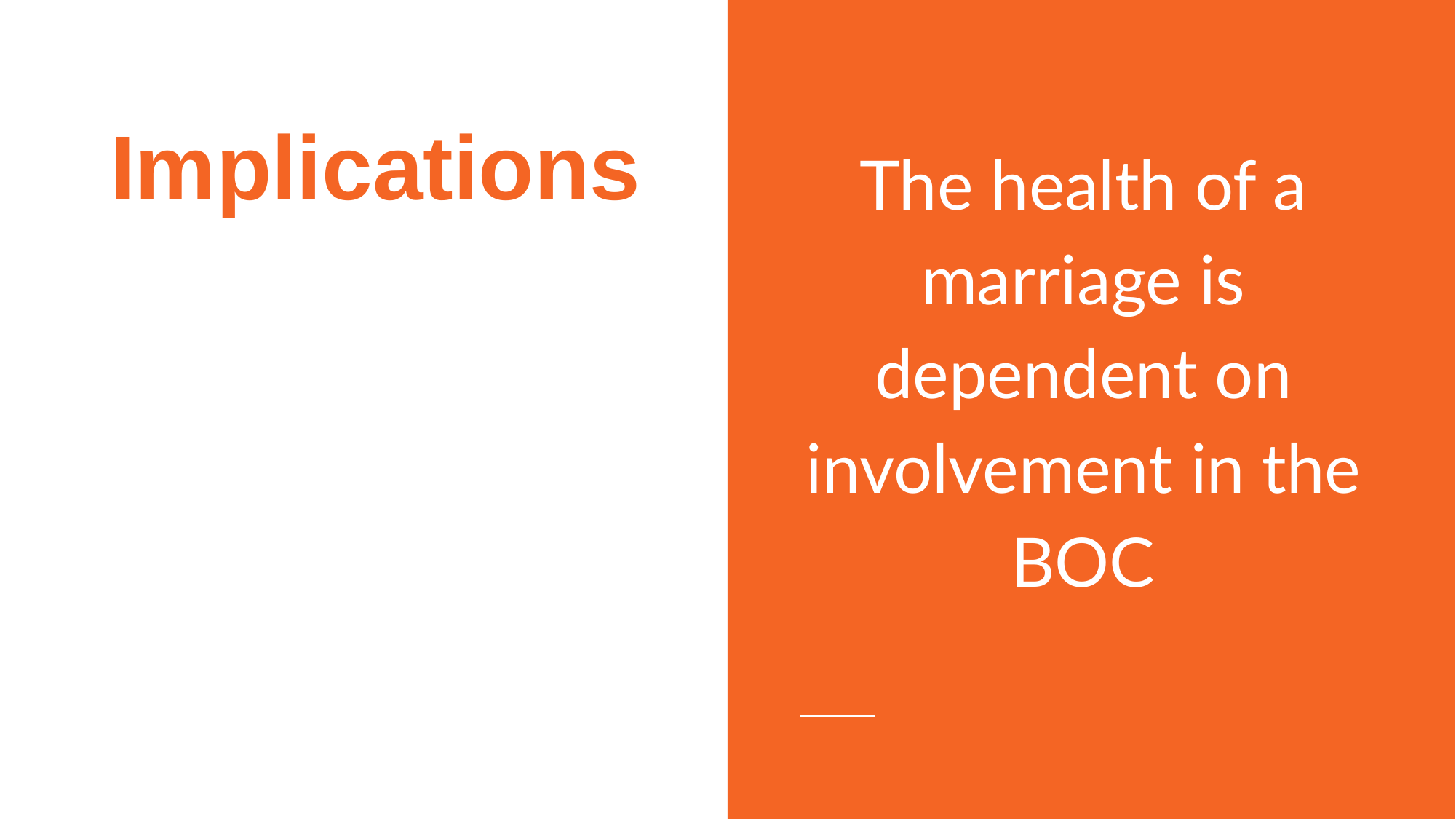

# Implications
The health of a marriage is dependent on involvement in the BOC